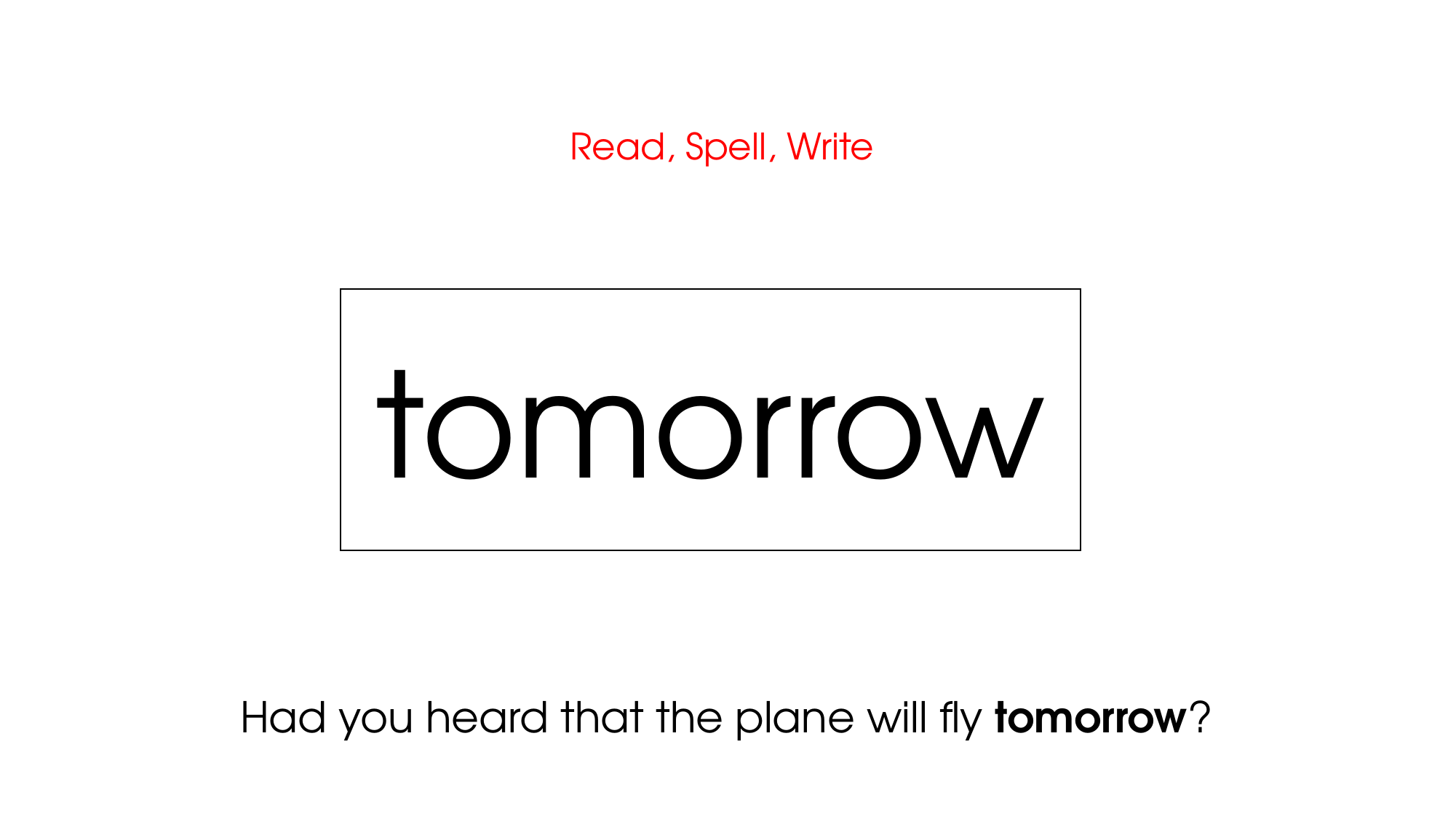

Read, Spell, Write
tomorrow
Had you heard that the plane will fly tomorrow?